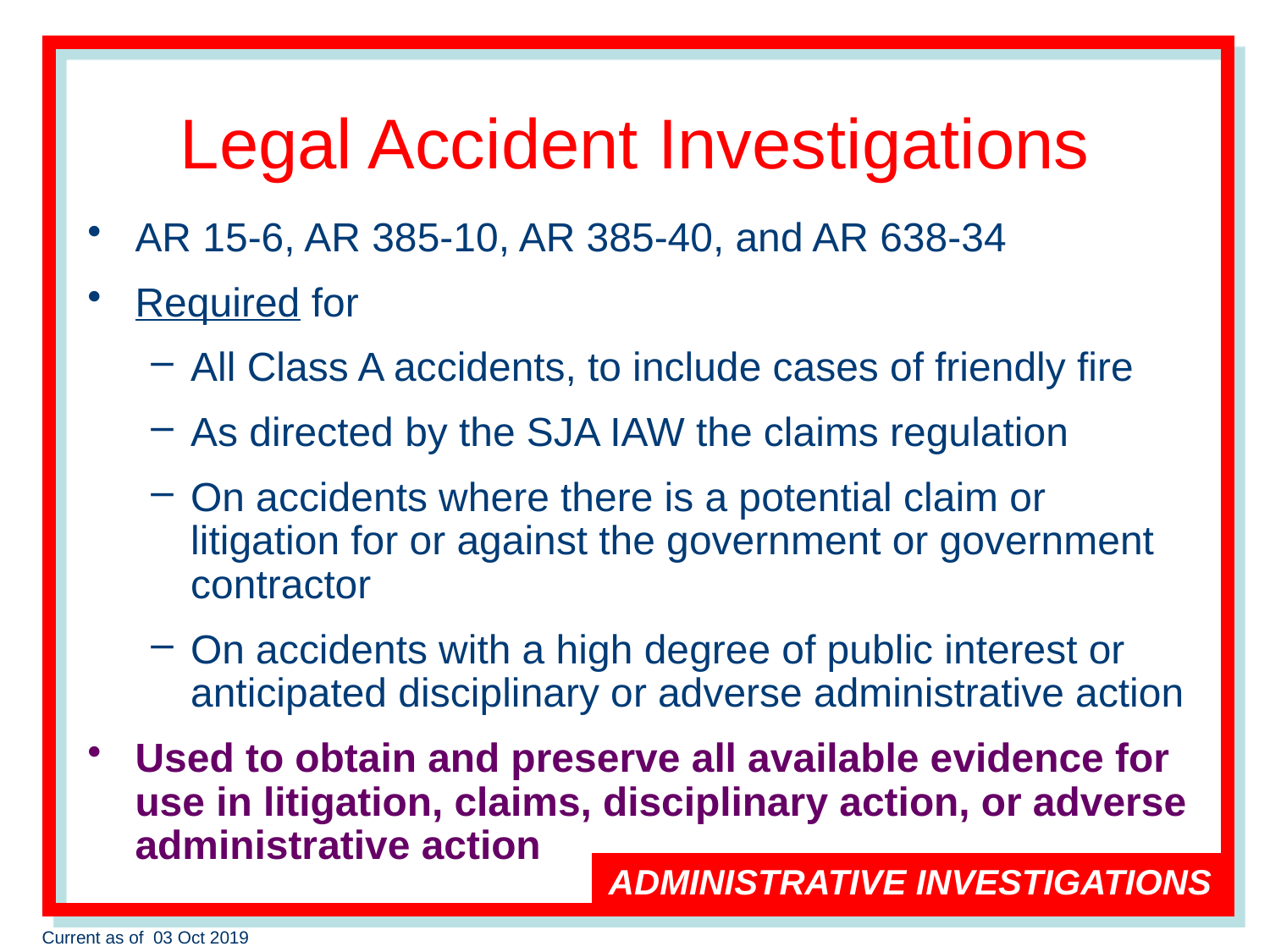

# Legal Accident Investigations
AR 15-6, AR 385-10, AR 385-40, and AR 638-34
Required for
All Class A accidents, to include cases of friendly fire
As directed by the SJA IAW the claims regulation
On accidents where there is a potential claim or litigation for or against the government or government contractor
On accidents with a high degree of public interest or anticipated disciplinary or adverse administrative action
Used to obtain and preserve all available evidence for use in litigation, claims, disciplinary action, or adverse administrative action